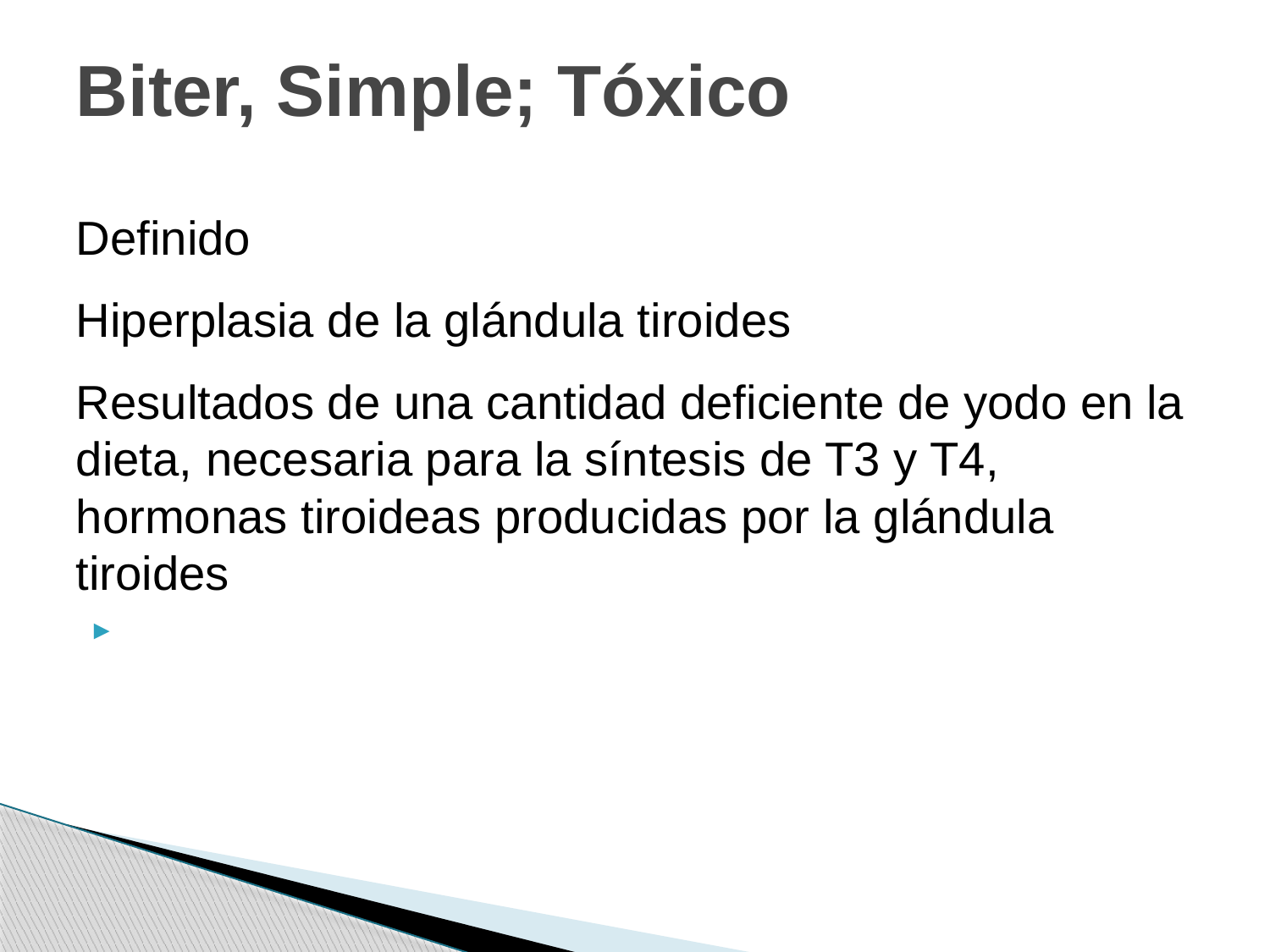

# Biter, Simple; Tóxico

Definido
Hiperplasia de la glándula tiroides
Resultados de una cantidad deficiente de yodo en la dieta, necesaria para la síntesis de T3 y T4, hormonas tiroideas producidas por la glándula tiroides